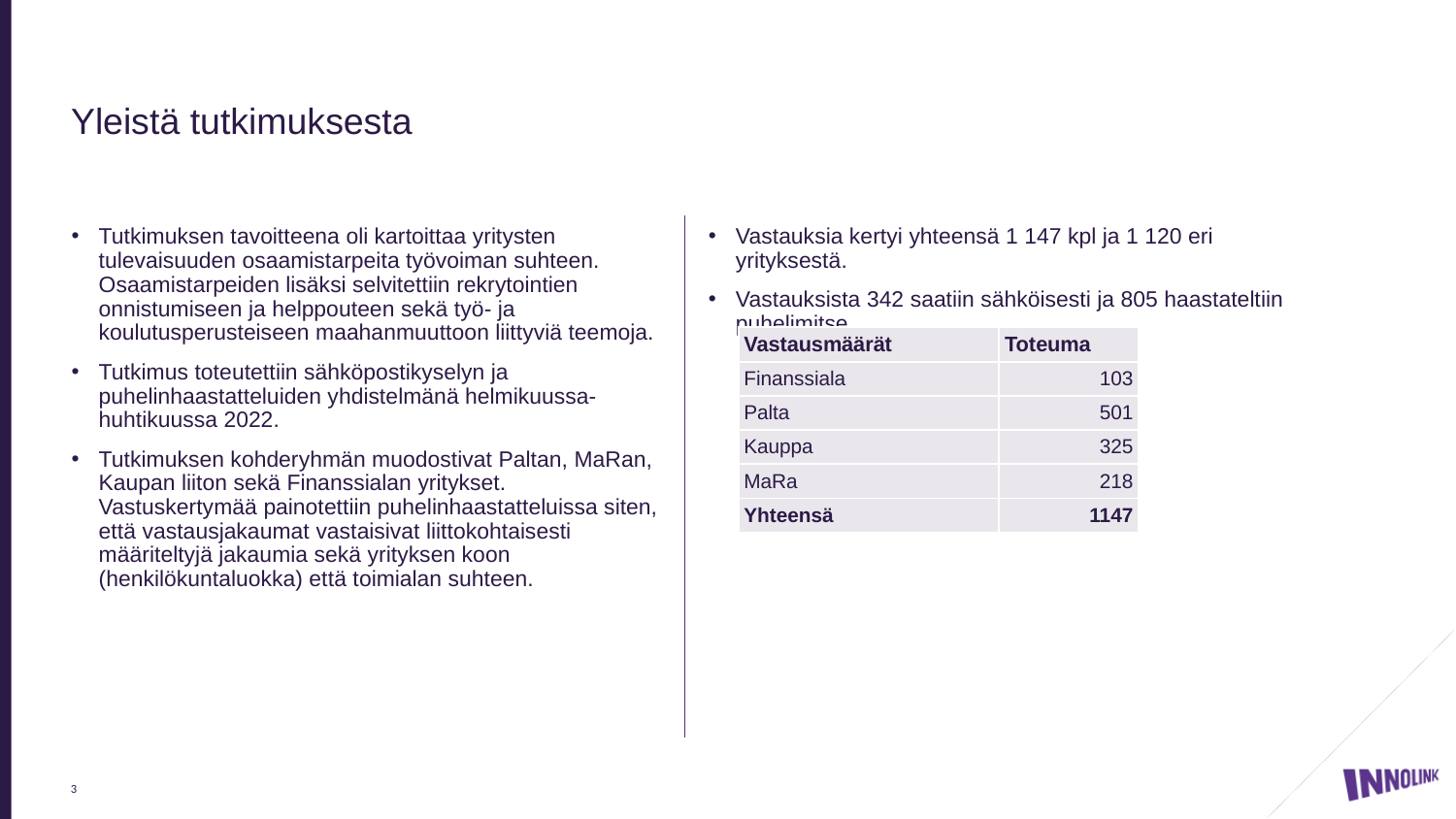

# Yleistä tutkimuksesta
Tutkimuksen tavoitteena oli kartoittaa yritysten tulevaisuuden osaamistarpeita työvoiman suhteen. Osaamistarpeiden lisäksi selvitettiin rekrytointien onnistumiseen ja helppouteen sekä työ- ja koulutusperusteiseen maahanmuuttoon liittyviä teemoja.
Tutkimus toteutettiin sähköpostikyselyn ja puhelinhaastatteluiden yhdistelmänä helmikuussa-huhtikuussa 2022.
Tutkimuksen kohderyhmän muodostivat Paltan, MaRan, Kaupan liiton sekä Finanssialan yritykset. Vastuskertymää painotettiin puhelinhaastatteluissa siten, että vastausjakaumat vastaisivat liittokohtaisesti määriteltyjä jakaumia sekä yrityksen koon (henkilökuntaluokka) että toimialan suhteen.
Vastauksia kertyi yhteensä 1 147 kpl ja 1 120 eri yrityksestä.
Vastauksista 342 saatiin sähköisesti ja 805 haastateltiin puhelimitse.

| Vastausmäärät | Toteuma |
| --- | --- |
| Finanssiala | 103 |
| Palta | 501 |
| Kauppa | 325 |
| MaRa | 218 |
| Yhteensä | 1147 |
3